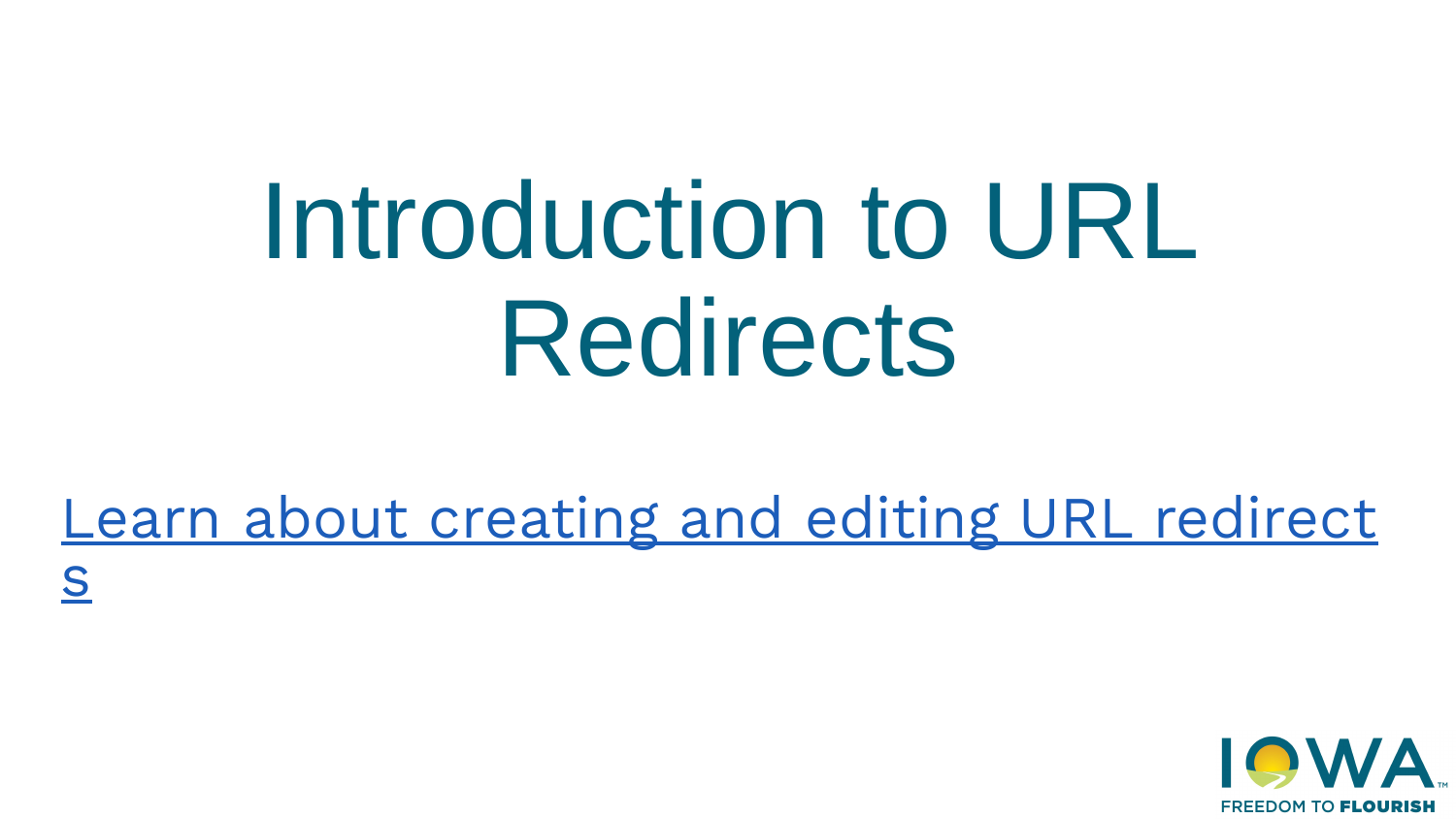

# Introduction to URL Redirects
Learn about creating and editing URL redirects